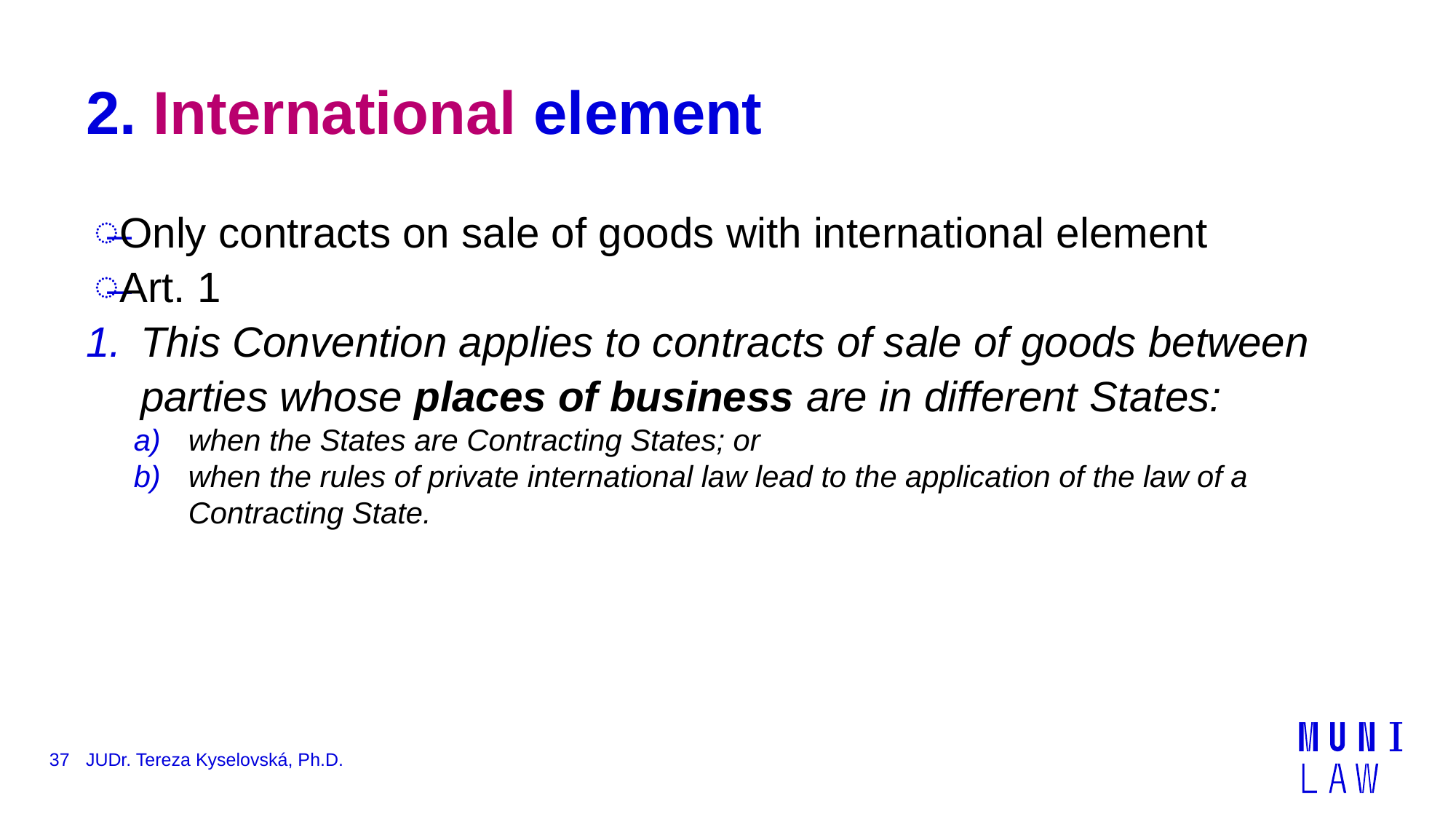

JUDr. Tereza Kyselovská, Ph.D.
# 2. International element
Only contracts on sale of goods with international element
Art. 1
This Convention applies to contracts of sale of goods between parties whose places of business are in different States:
when the States are Contracting States; or
when the rules of private international law lead to the application of the law of a Contracting State.

37